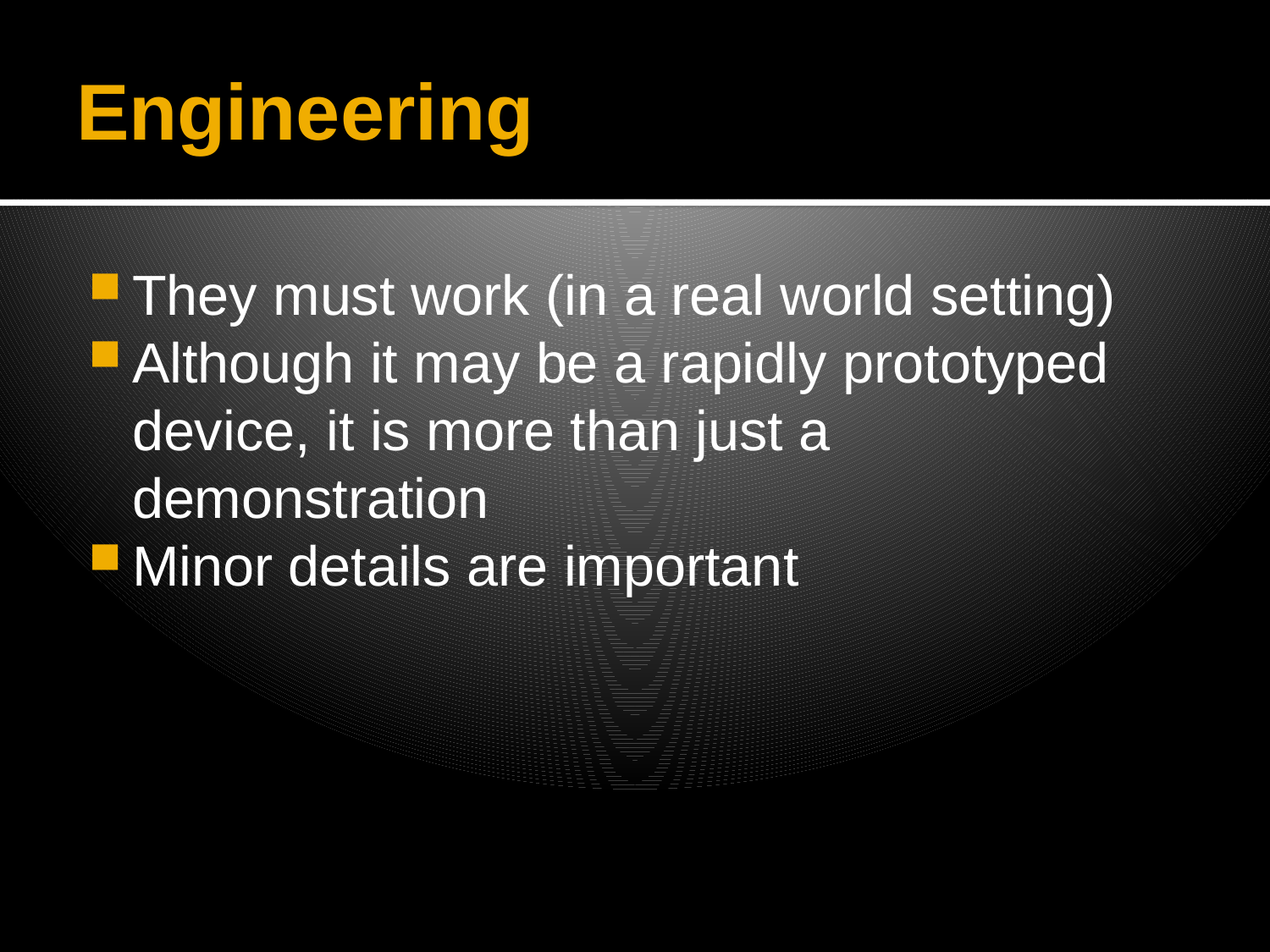

# Engineering
They must work (in a real world setting)
Although it may be a rapidly prototyped device, it is more than just a demonstration
Minor details are important